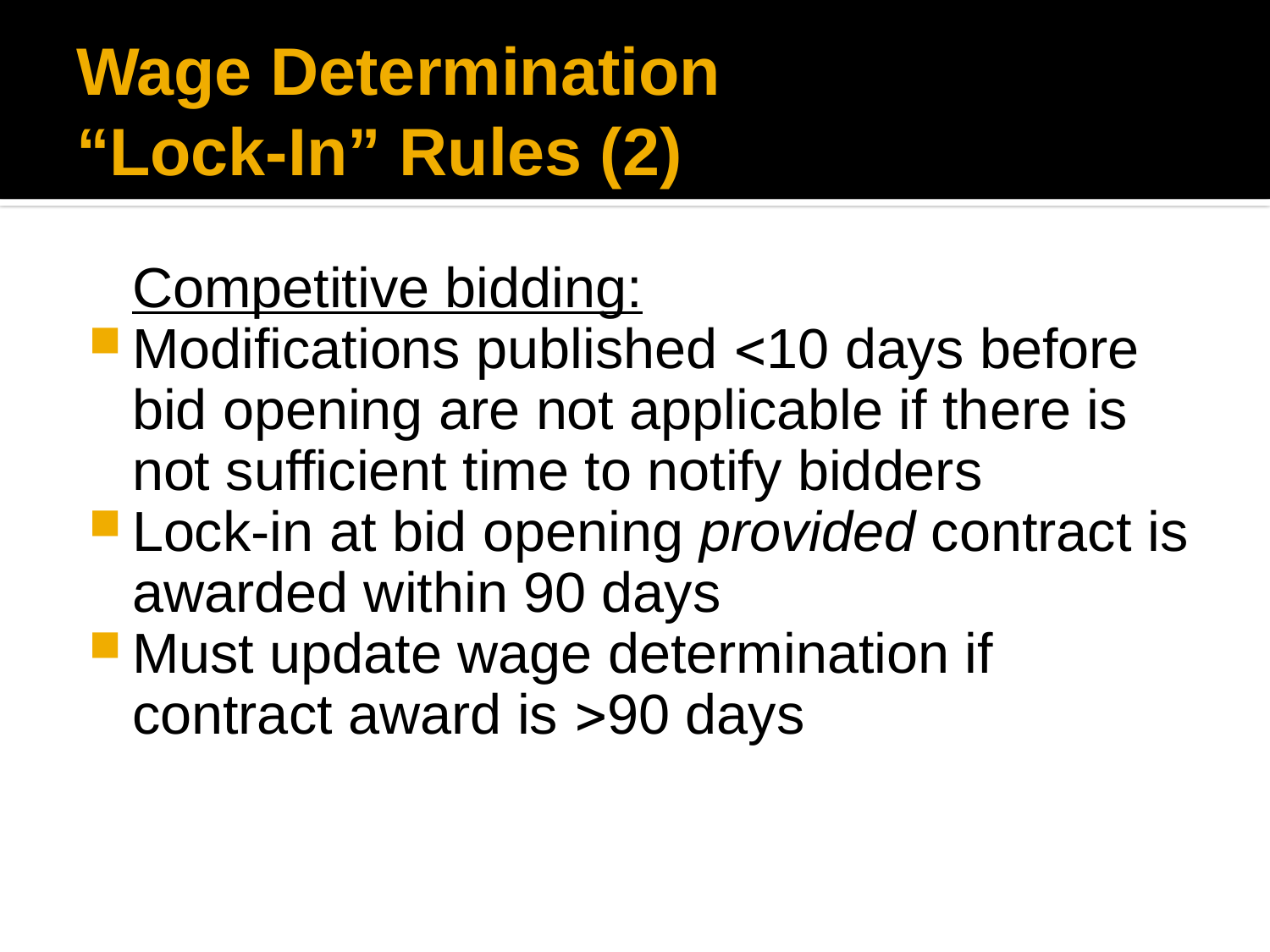

# Wage Determination “Lock-In” Rules (2)
	Competitive bidding:
Modifications published <10 days before bid opening are not applicable if there is not sufficient time to notify bidders
Lock-in at bid opening provided contract is awarded within 90 days
Must update wage determination if contract award is >90 days